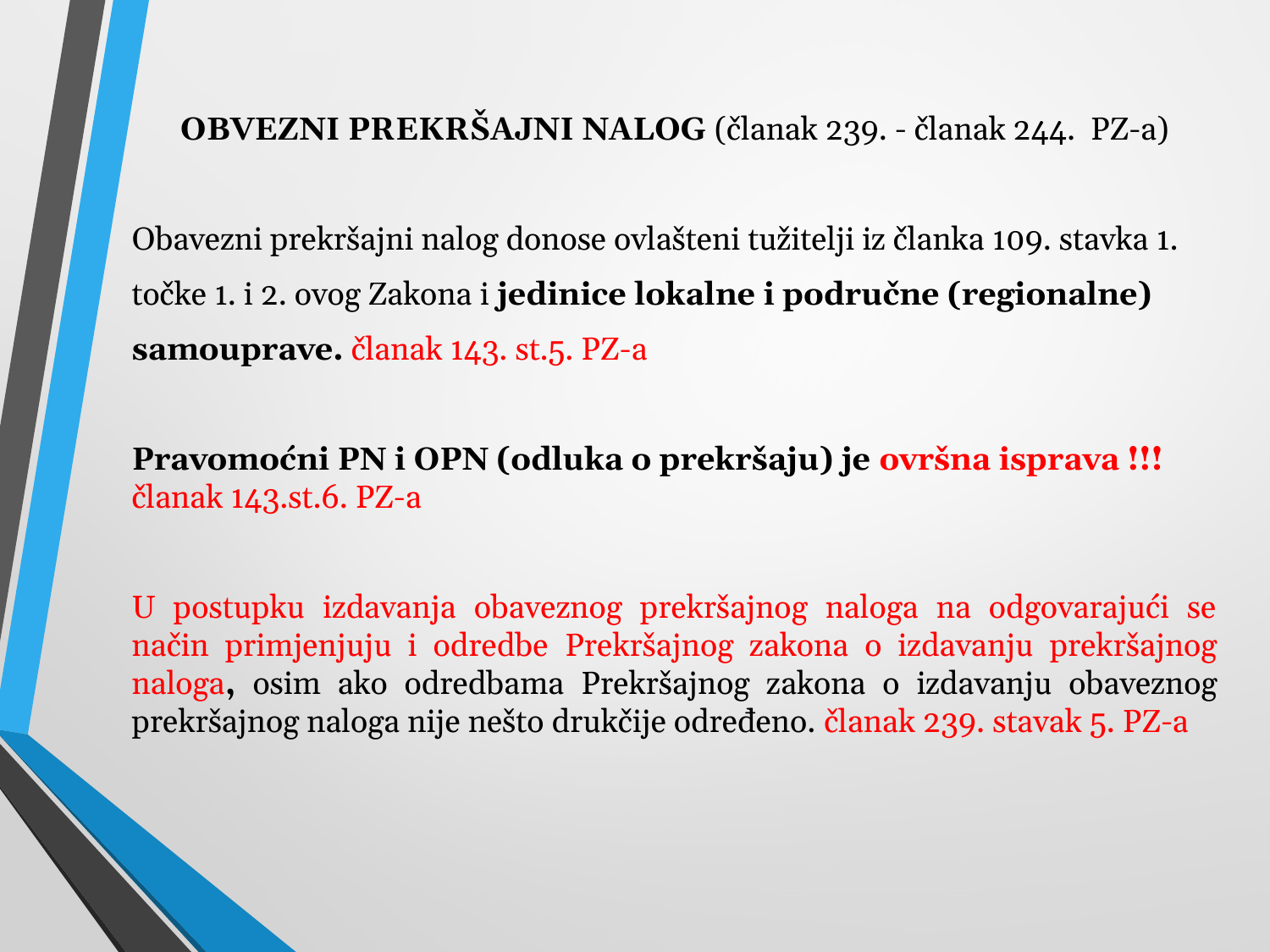

OBVEZNI PREKRŠAJNI NALOG (članak 239. - članak 244.  PZ-a)

Obavezni prekršajni nalog donose ovlašteni tužitelji iz članka 109. stavka 1.
točke 1. i 2. ovog Zakona i jedinice lokalne i područne (regionalne)
samouprave. članak 143. st.5. PZ-a

Pravomoćni PN i OPN (odluka o prekršaju) je ovršna isprava !!! članak 143.st.6. PZ-a

U postupku izdavanja obaveznog prekršajnog naloga na odgovarajući se način primjenjuju i odredbe Prekršajnog zakona o izdavanju prekršajnog naloga, osim ako odredbama Prekršajnog zakona o izdavanju obaveznog prekršajnog naloga nije nešto drukčije određeno. članak 239. stavak 5. PZ-a